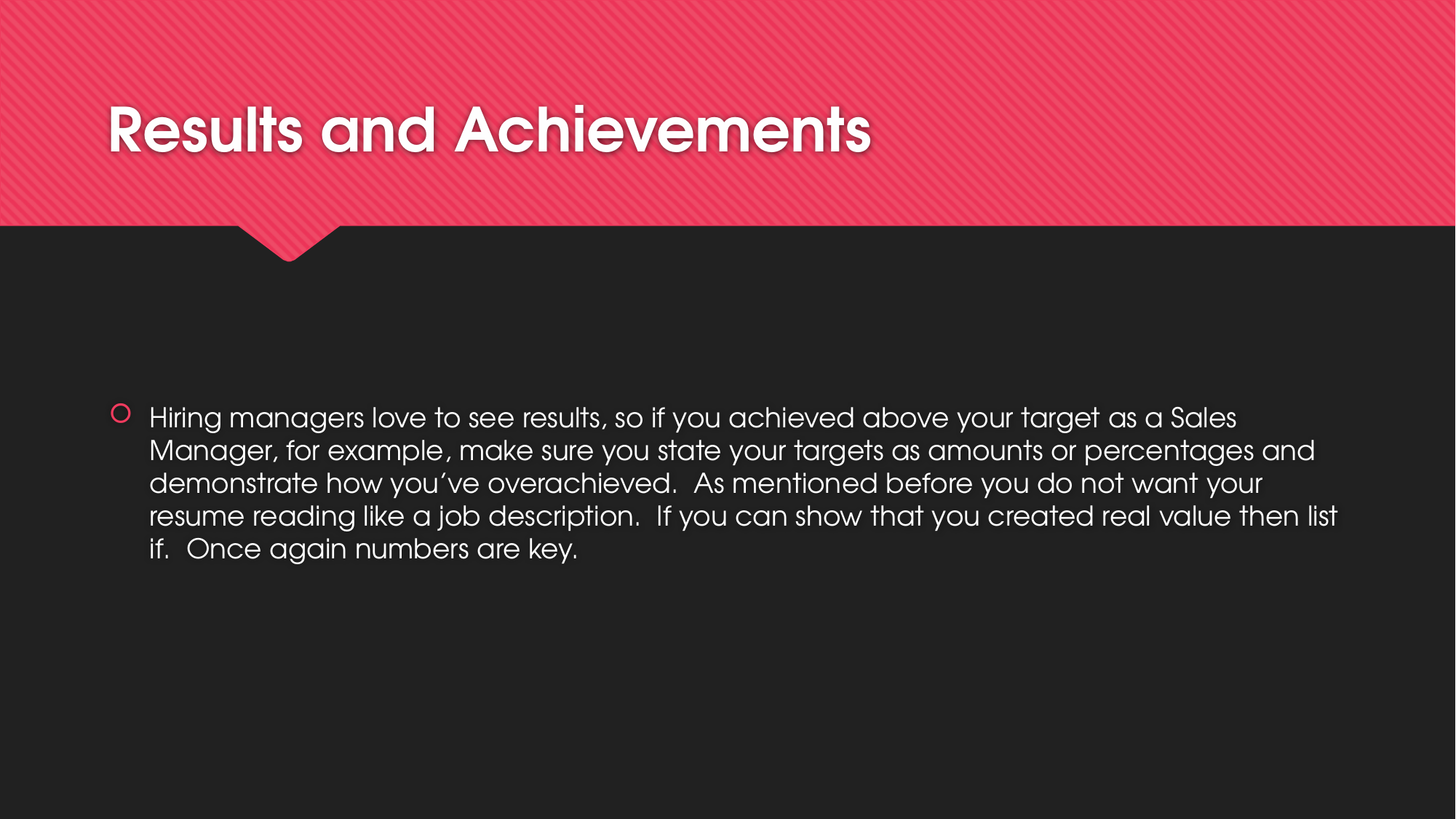

# Results and Achievements
Hiring managers love to see results, so if you achieved above your target as a Sales Manager, for example, make sure you state your targets as amounts or percentages and demonstrate how you’ve overachieved.  As mentioned before you do not want your resume reading like a job description.  If you can show that you created real value then list if.  Once again numbers are key.